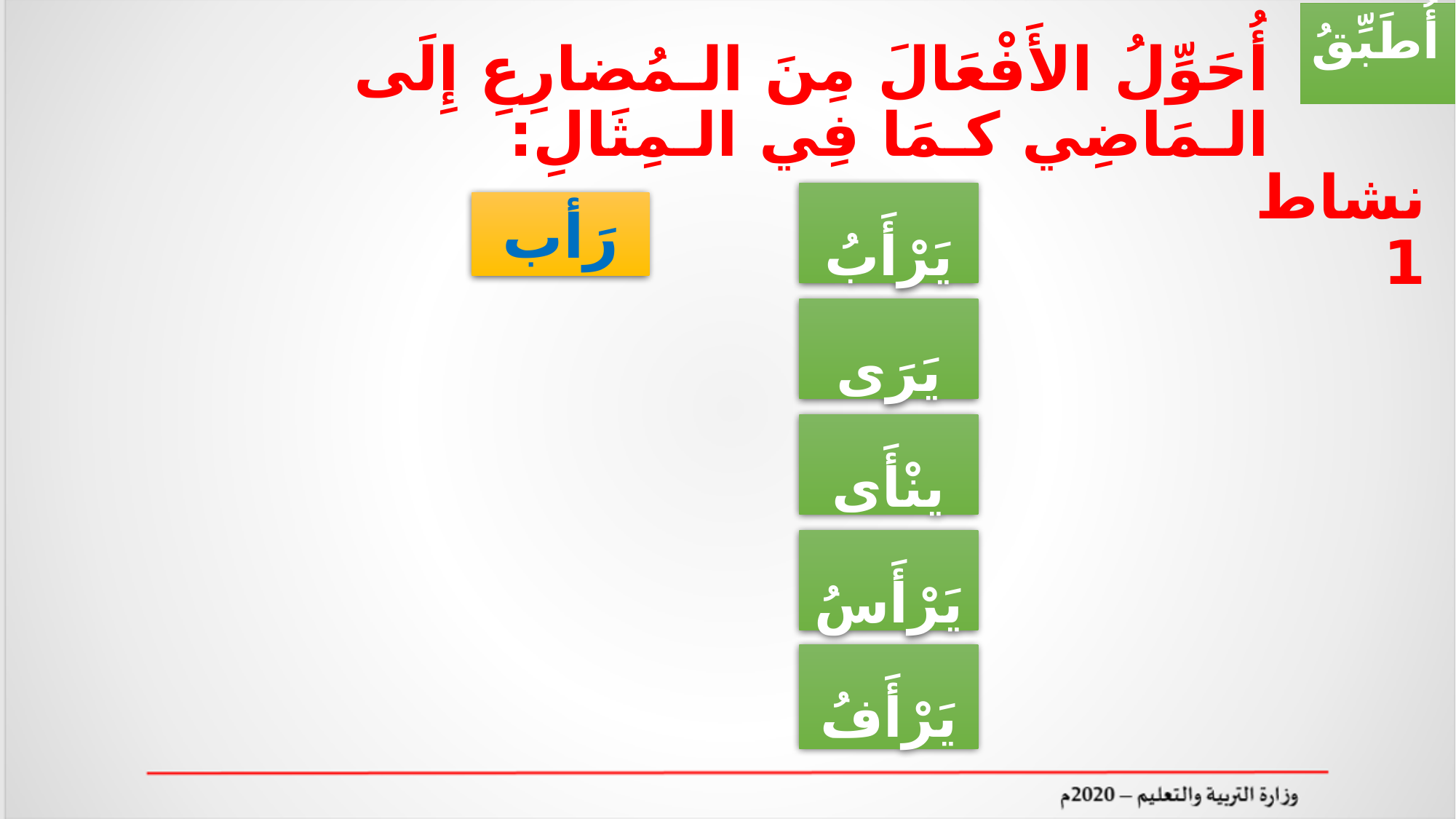

أُطَبِّقُ
# أُحَوِّلُ الأَفْعَالَ مِنَ الـمُضارِعِ إِلَى الـمَاضِي كـمَا فِي الـمِثَالِ:
نشاط 1
يَرْأَبُ
رَأب
يَرَى
ينْأَى
يَرْأَسُ
د
يَرْأَفُ